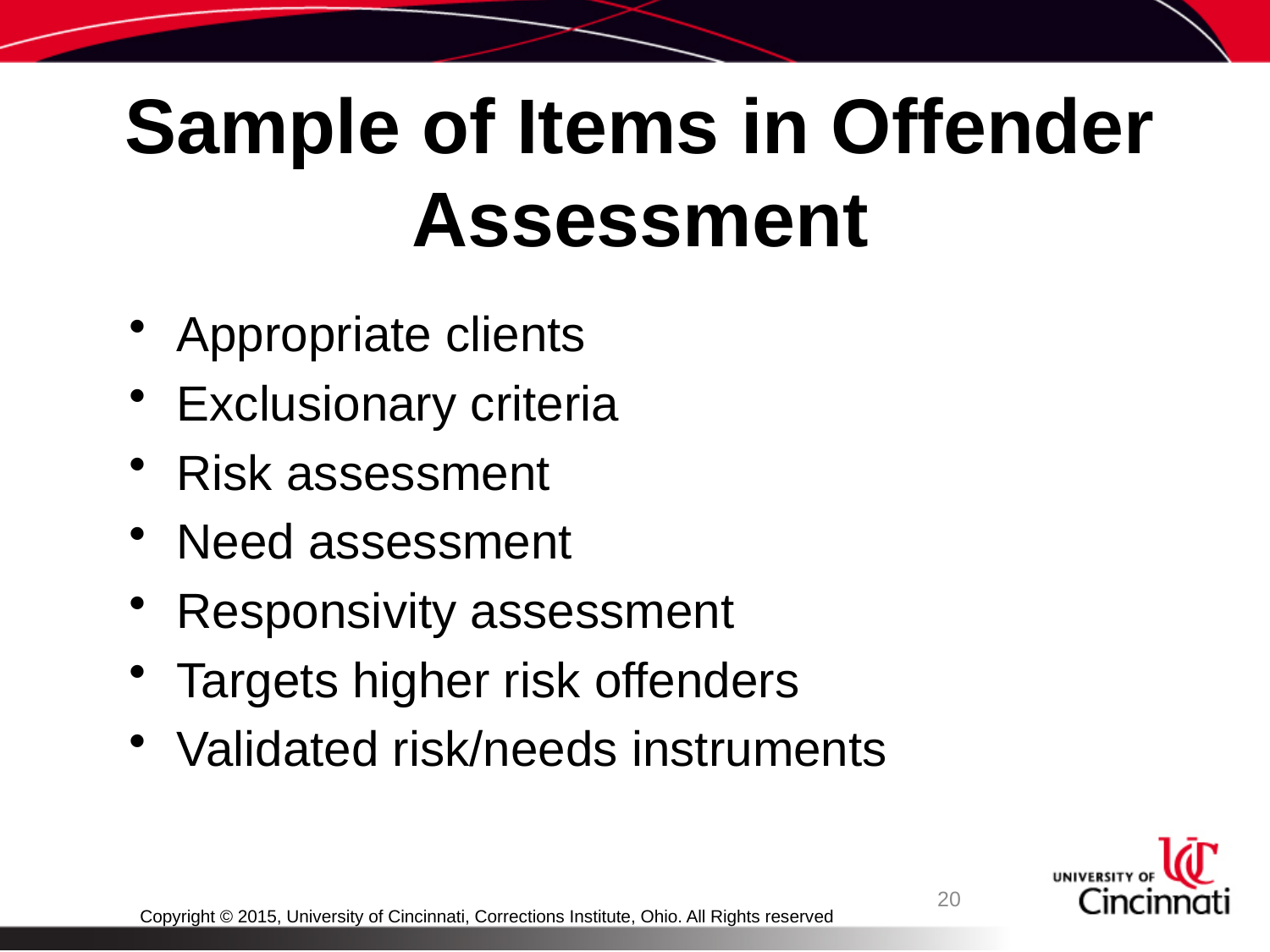

# Sample of Items in Offender Assessment
Appropriate clients
Exclusionary criteria
Risk assessment
Need assessment
Responsivity assessment
Targets higher risk offenders
Validated risk/needs instruments
20
Copyright © 2015, University of Cincinnati, Corrections Institute, Ohio. All Rights reserved